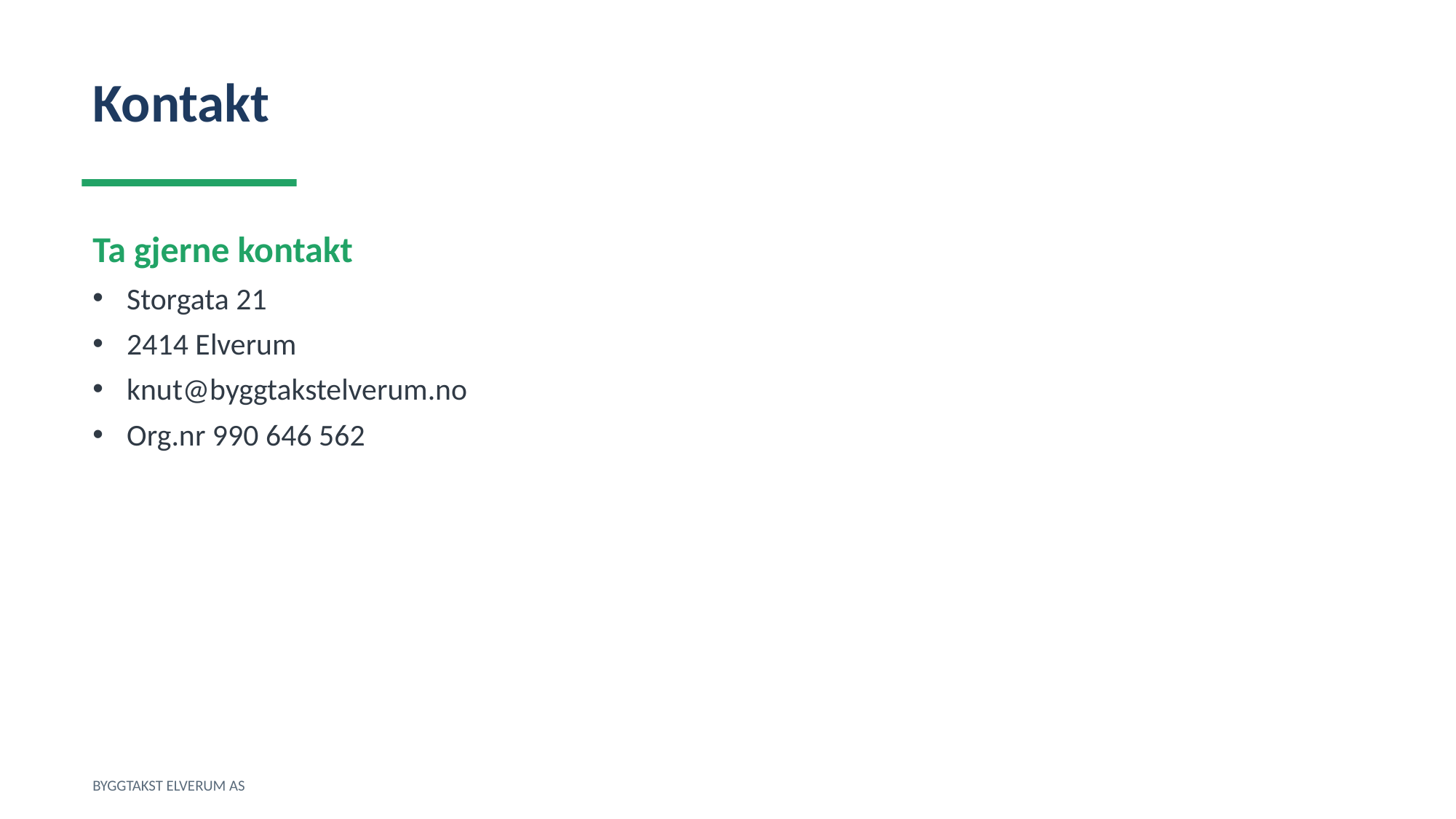

Kontakt

Ta gjerne kontakt
Storgata 21
2414 Elverum
knut@byggtakstelverum.no
Org.nr 990 646 562
BYGGTAKST ELVERUM AS